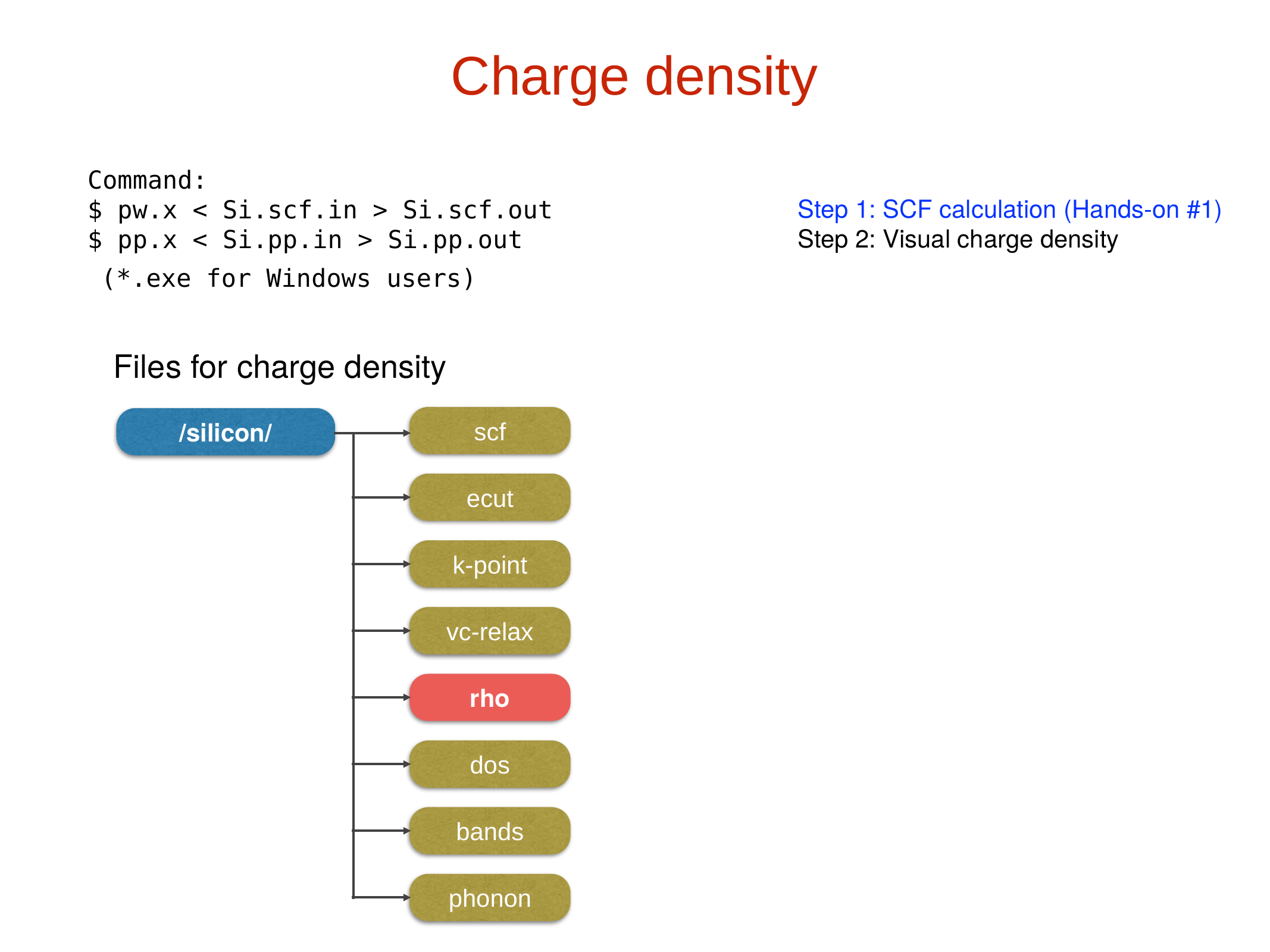

Charge density
Command:
$ pw.x < Si.scf.in > Si.scf.out
$ pp.x < Si.pp.in > Si.pp.out
Step 1: SCF calculation (Hands-on #1)
Step 2: Visual charge density
(*.exe for Windows users)
Files for charge density
scf
/silicon/

ecut

k-point

vc-relax

rho

dos

bands

phonon

60